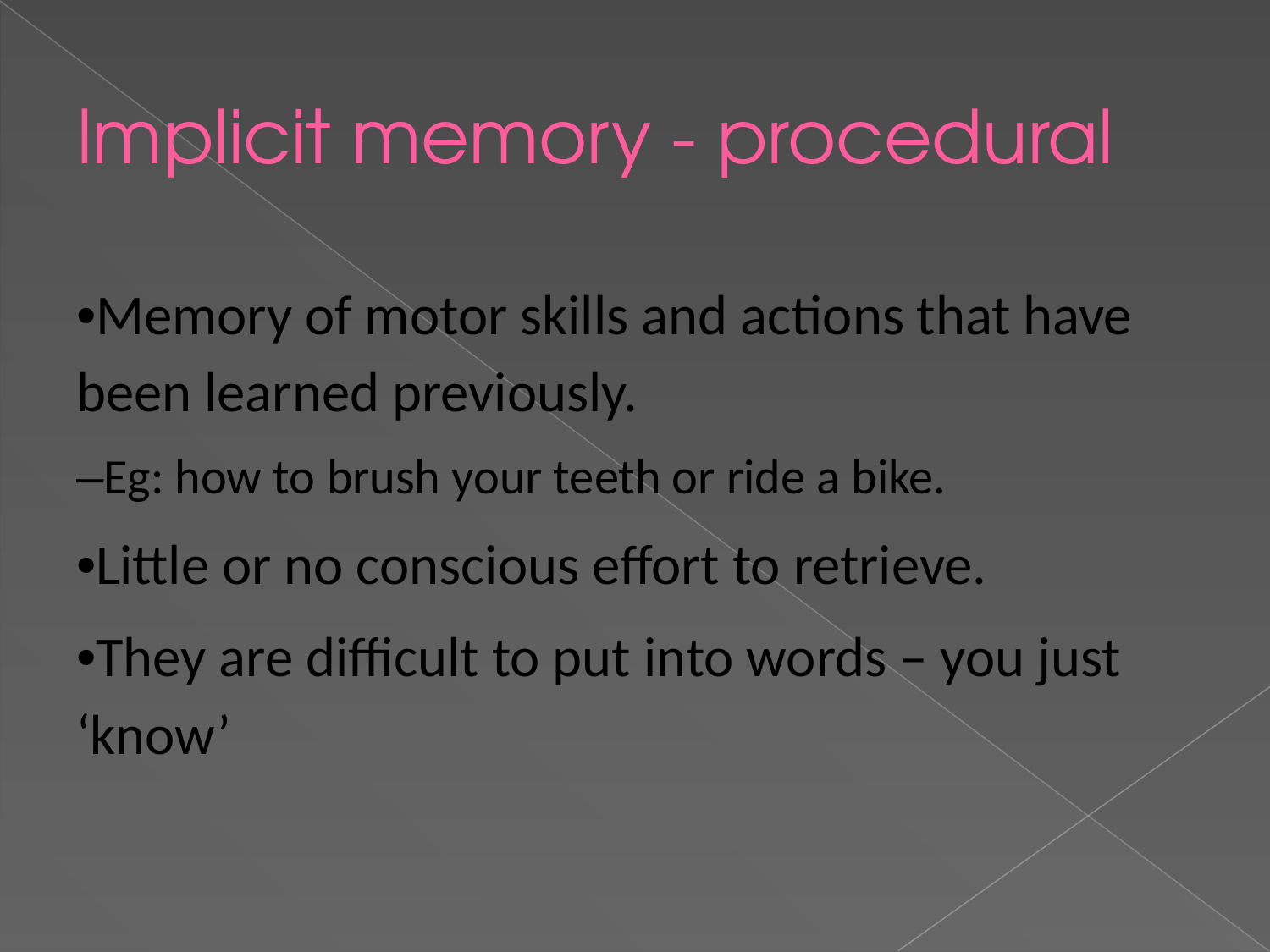

# Implicit memory - procedural
•Memory of motor skills and actions that have been learned previously.
–Eg: how to brush your teeth or ride a bike.
•Little or no conscious effort to retrieve.
•They are difficult to put into words – you just ‘know’